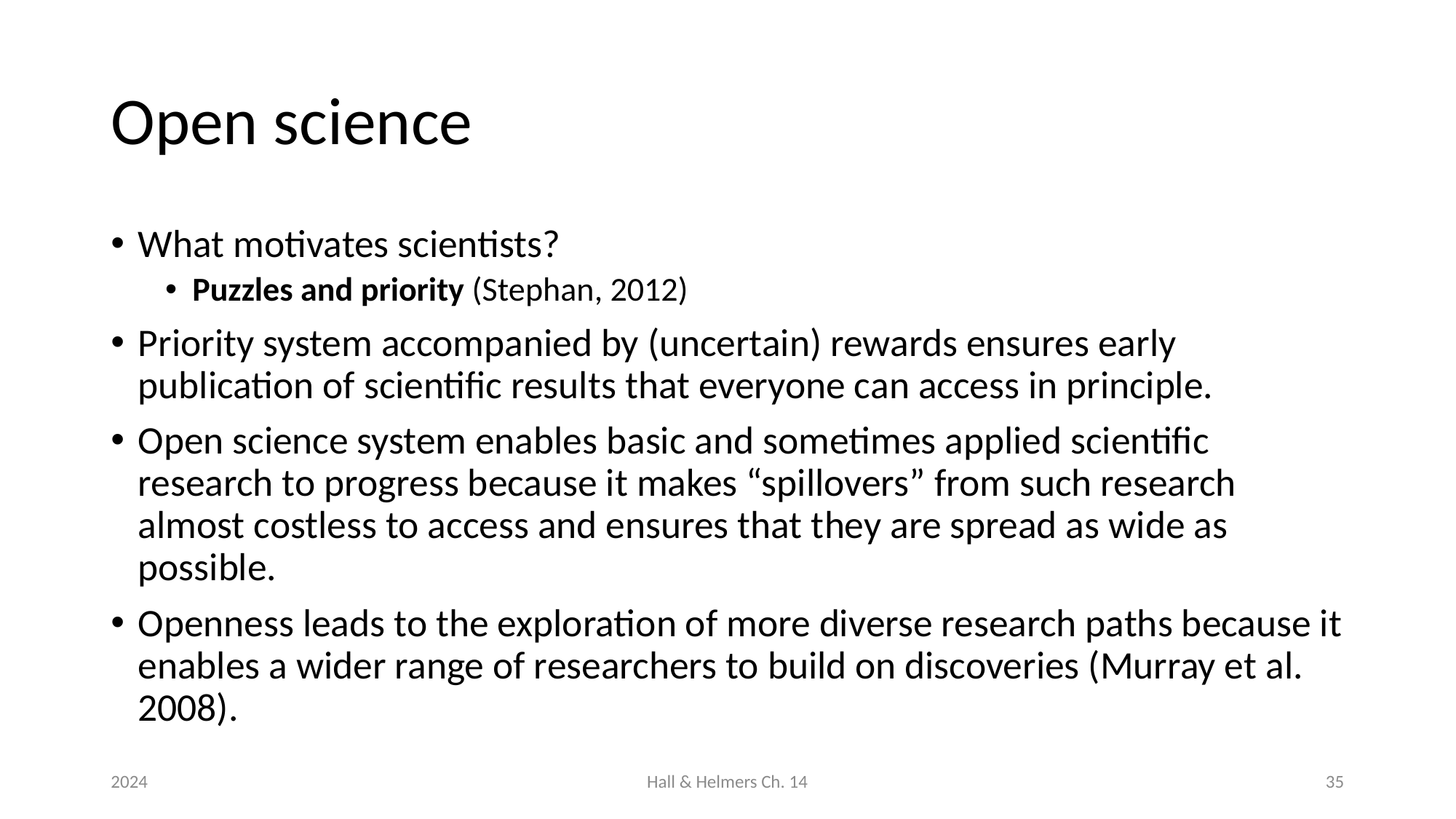

# Open science
What motivates scientists?
Puzzles and priority (Stephan, 2012)
Priority system accompanied by (uncertain) rewards ensures early publication of scientific results that everyone can access in principle.
Open science system enables basic and sometimes applied scientific research to progress because it makes “spillovers” from such research almost costless to access and ensures that they are spread as wide as possible.
Openness leads to the exploration of more diverse research paths because it enables a wider range of researchers to build on discoveries (Murray et al. 2008).
2024
Hall & Helmers Ch. 14
35